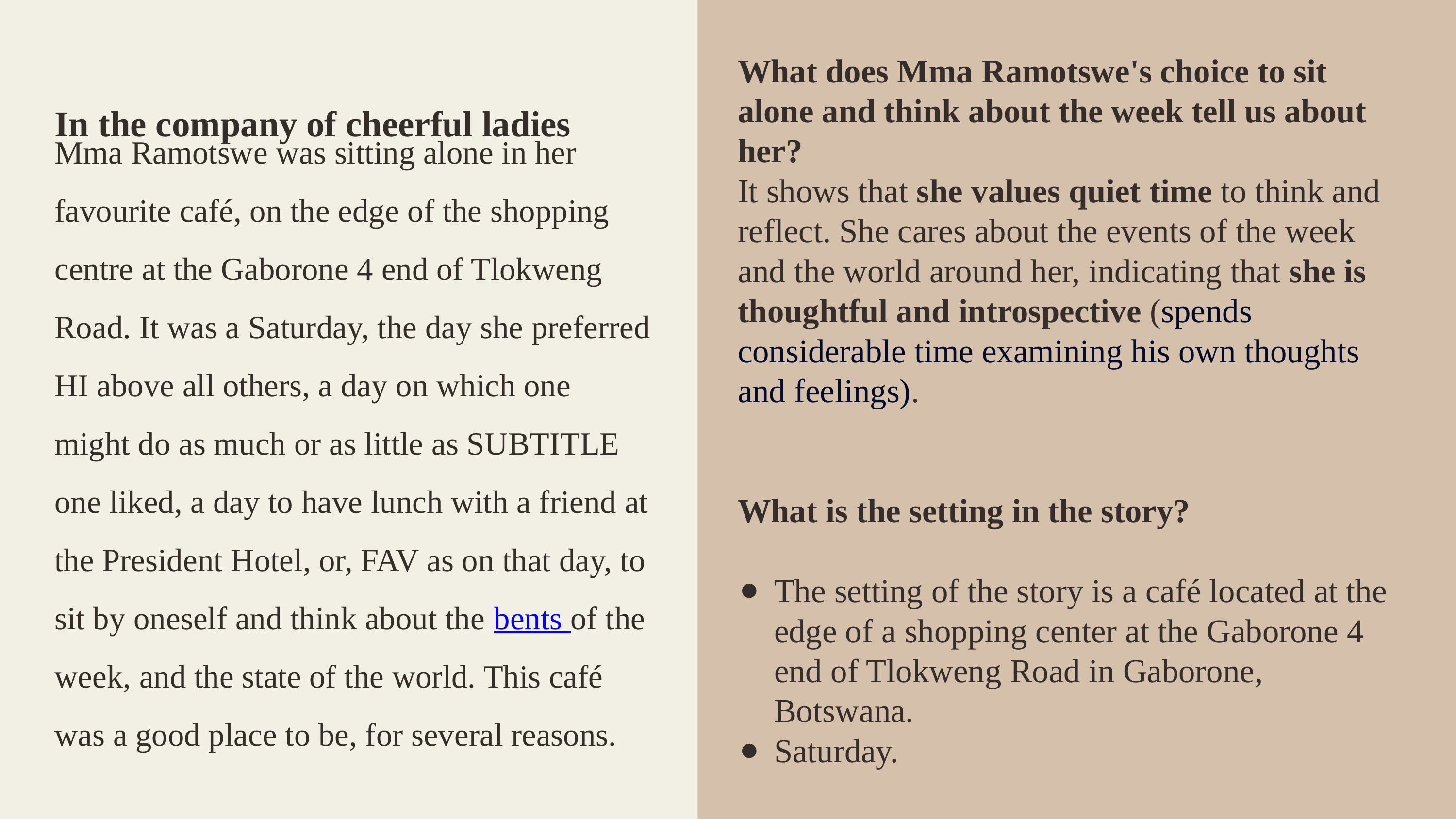

In the company of cheerful ladies
What does Mma Ramotswe's choice to sit alone and think about the week tell us about her?
It shows that she values quiet time to think and reflect. She cares about the events of the week and the world around her, indicating that she is thoughtful and introspective (spends considerable time examining his own thoughts and feelings).

What is the setting in the story?

The setting of the story is a café located at the edge of a shopping center at the Gaborone 4 end of Tlokweng Road in Gaborone, Botswana.
Saturday.
Mma Ramotswe was sitting alone in her favourite café, on the edge of the shopping centre at the Gaborone 4 end of Tlokweng Road. It was a Saturday, the day she preferred HI above all others, a day on which one might do as much or as little as SUBTITLE one liked, a day to have lunch with a friend at the President Hotel, or, FAV as on that day, to sit by oneself and think about the bents of the week, and the state of the world. This café was a good place to be, for several reasons.